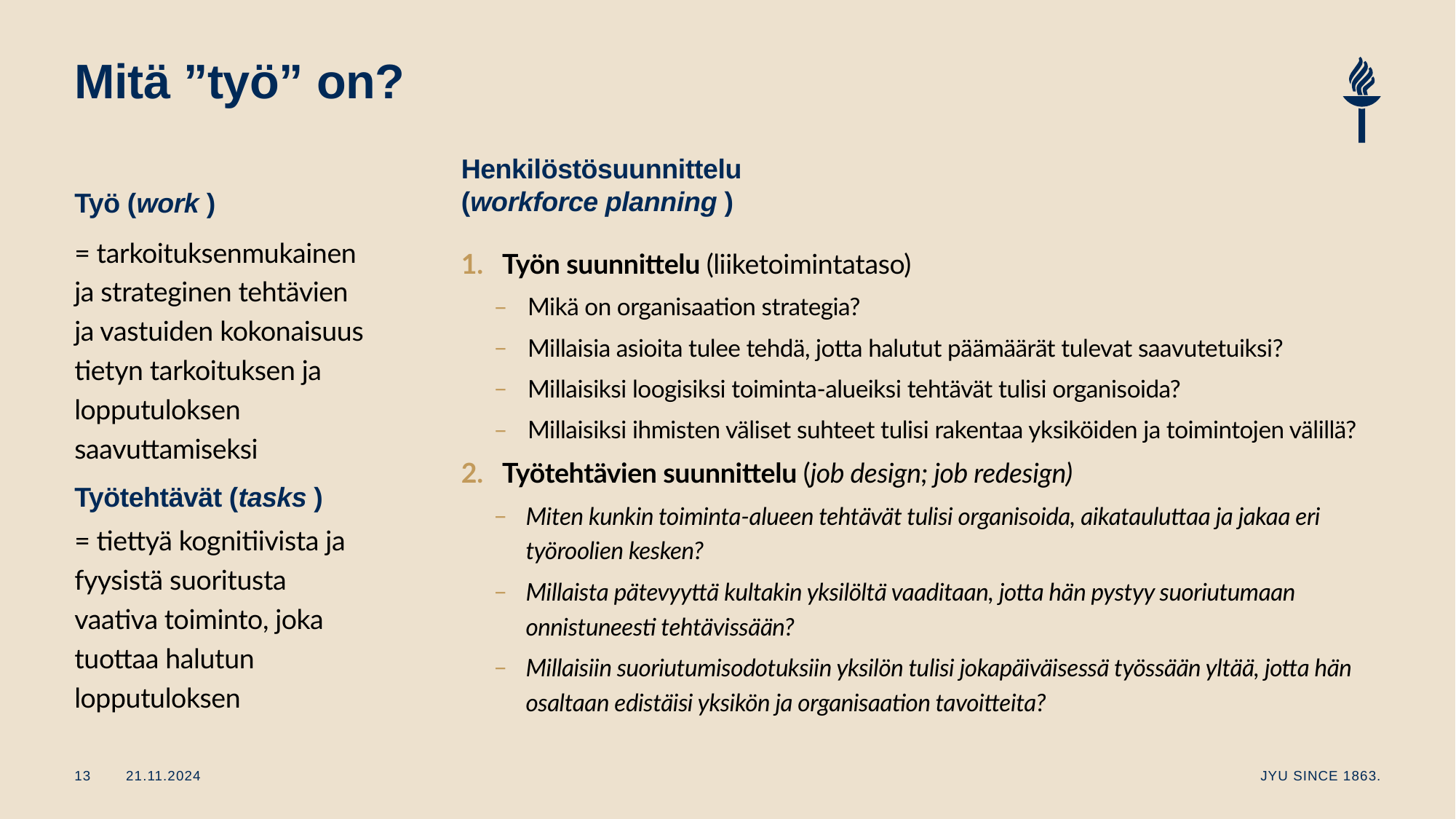

# Mitä ”työ” on?
Henkilöstösuunnittelu
(workforce planning )

Työ (work )

= tarkoituksenmukainen ja strateginen tehtävien ja vastuiden kokonaisuus tietyn tarkoituksen ja lopputuloksen saavuttamiseksi
Työn suunnittelu (liiketoimintataso)
Mikä on organisaation strategia?
Millaisia asioita tulee tehdä, jotta halutut päämäärät tulevat saavutetuiksi?
Millaisiksi loogisiksi toiminta-alueiksi tehtävät tulisi organisoida?
Millaisiksi ihmisten väliset suhteet tulisi rakentaa yksiköiden ja toimintojen välillä?
Työtehtävien suunnittelu (job design; job redesign)
Miten kunkin toiminta-alueen tehtävät tulisi organisoida, aikatauluttaa ja jakaa eri työroolien kesken?
Millaista pätevyyttä kultakin yksilöltä vaaditaan, jotta hän pystyy suoriutumaan onnistuneesti tehtävissään?
Millaisiin suoriutumisodotuksiin yksilön tulisi jokapäiväisessä työssään yltää, jotta hän osaltaan edistäisi yksikön ja organisaation tavoitteita?

Työtehtävät (tasks )

= tiettyä kognitiivista ja fyysistä suoritusta vaativa toiminto, joka tuottaa halutun lopputuloksen
21.11.2024
JYU Since 1863.
13